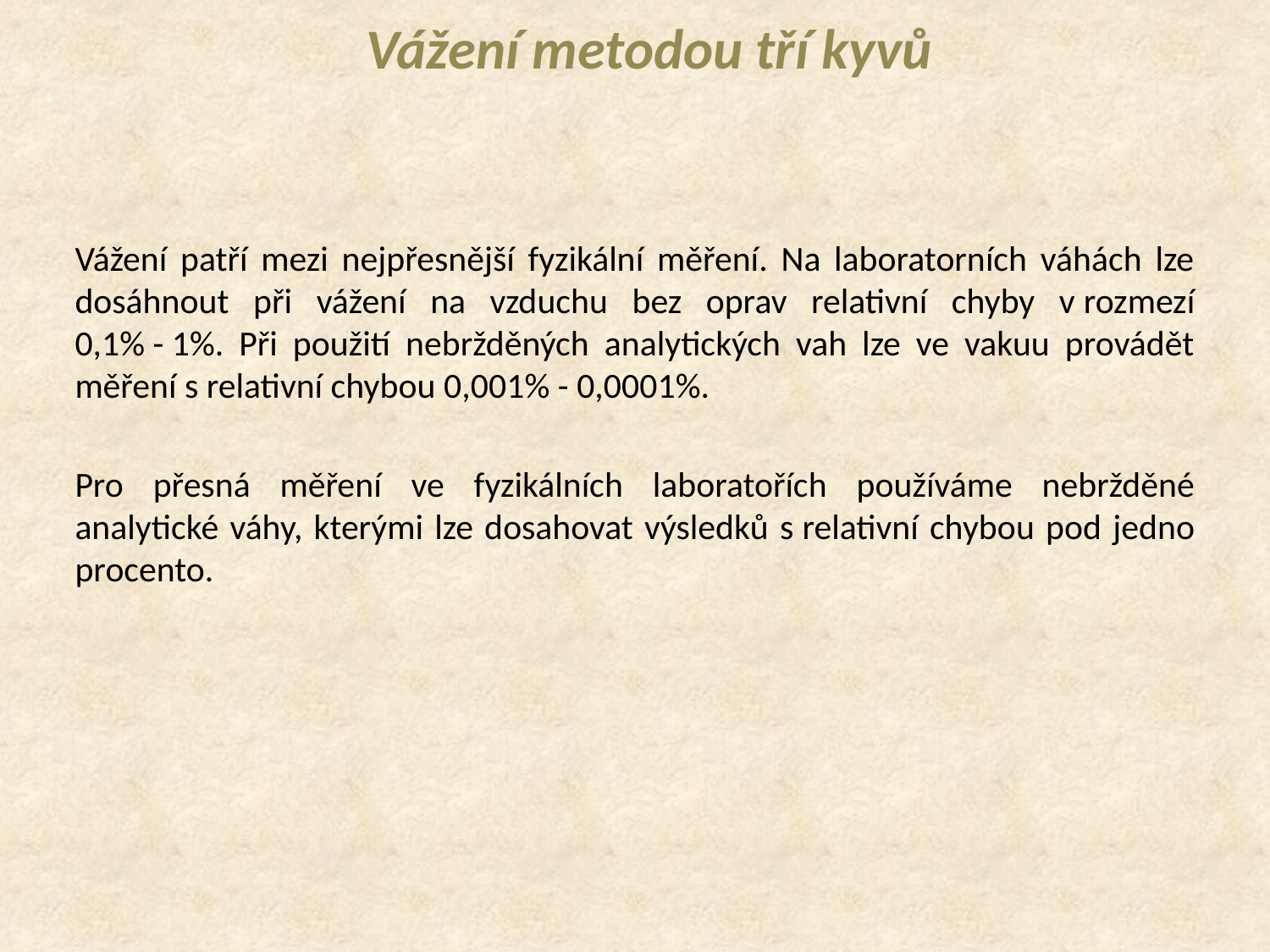

Vážení metodou tří kyvů
# Vážení patří mezi nejpřesnější fyzikální měření. Na laboratorních váhách lze dosáhnout při vážení na vzduchu bez oprav relativní chyby v rozmezí 0,1% - 1%. Při použití nebržděných analytických vah lze ve vakuu provádět měření s relativní chybou 0,001% - 0,0001%.

Pro přesná měření ve fyzikálních laboratořích používáme nebržděné analytické váhy, kterými lze dosahovat výsledků s relativní chybou pod jedno procento.